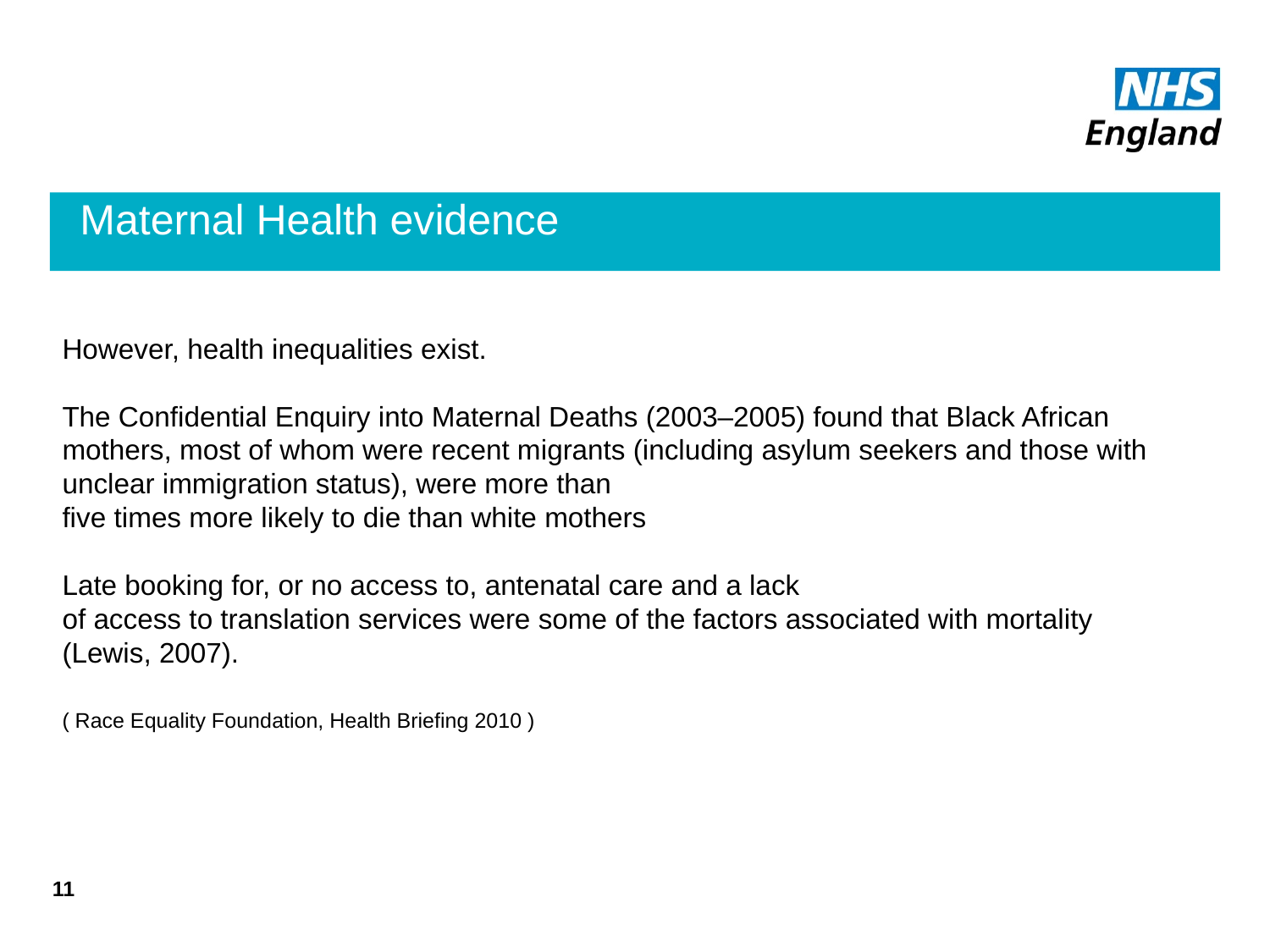

# Maternal Health evidence
However, health inequalities exist.

The Confidential Enquiry into Maternal Deaths (2003–2005) found that Black African mothers, most of whom were recent migrants (including asylum seekers and those with unclear immigration status), were more than
five times more likely to die than white mothers

Late booking for, or no access to, antenatal care and a lack
of access to translation services were some of the factors associated with mortality (Lewis, 2007).

( Race Equality Foundation, Health Briefing 2010 )
11